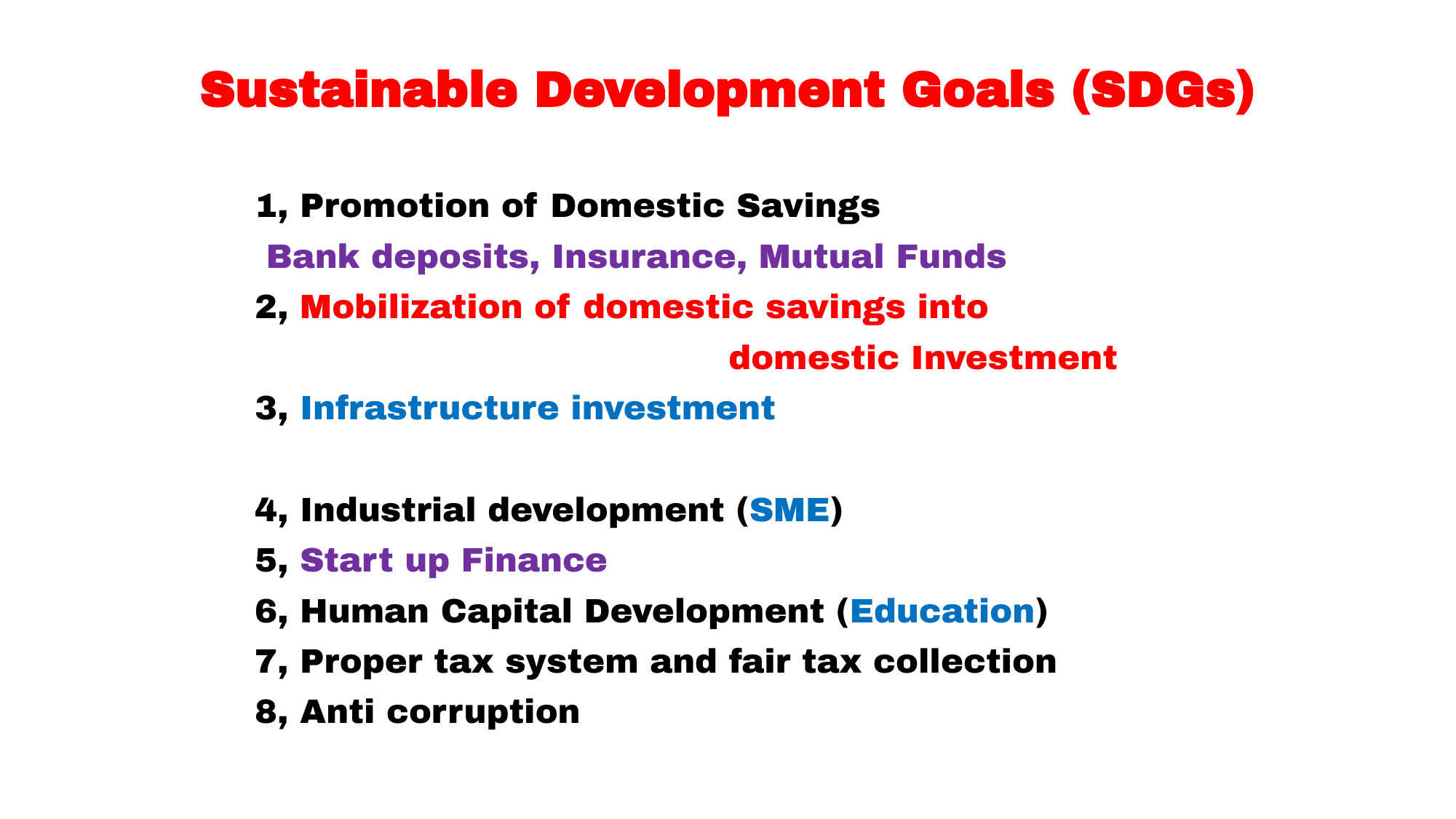

# Sustainable Development Goals (SDGs)
1, Promotion of Domestic Savings
 Bank deposits, Insurance, Mutual Funds
2, Mobilization of domestic savings into
                                          domestic Investment
3, Infrastructure investment

4, Industrial development (SME)
5, Start up Finance
6, Human Capital Development (Education)
7, Proper tax system and fair tax collection
8, Anti corruption